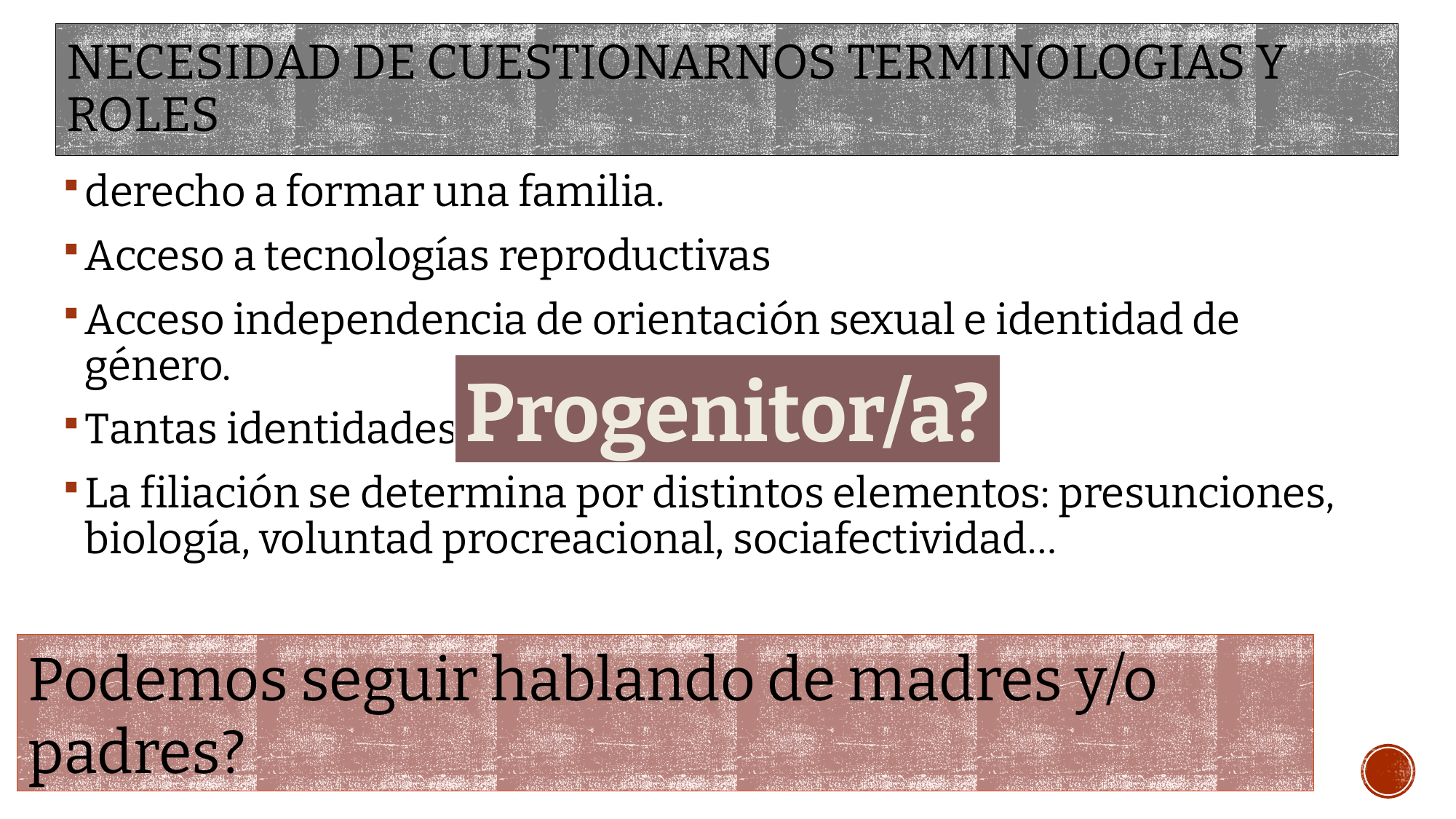

# Necesidad de cuestionarnos terminologias y roles
derecho a formar una familia.
Acceso a tecnologías reproductivas
Acceso independencia de orientación sexual e identidad de género.
Tantas identidades como personas.
La filiación se determina por distintos elementos: presunciones, biología, voluntad procreacional, sociafectividad…
Progenitor/a?
Podemos seguir hablando de madres y/o padres?